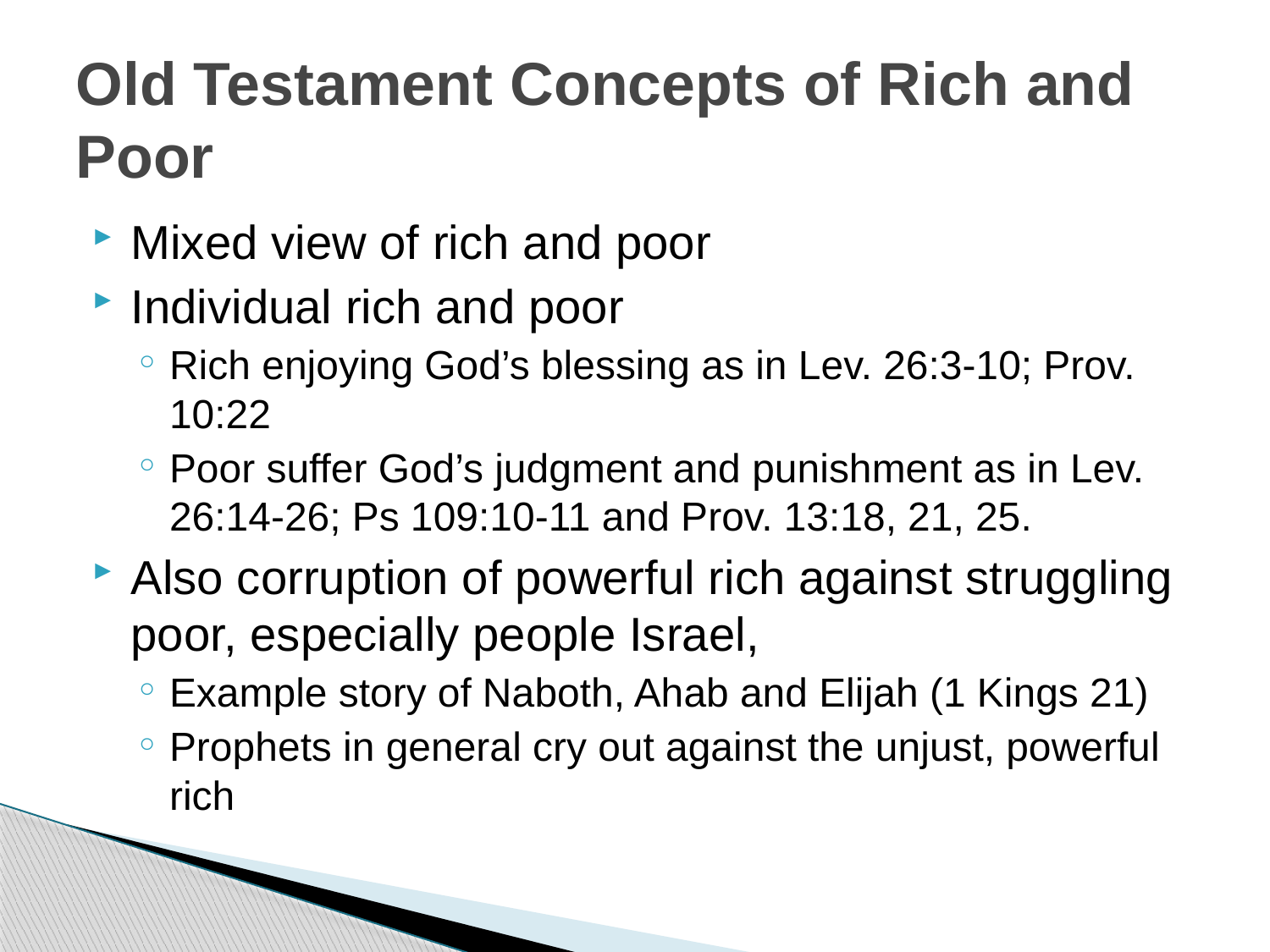

# Old Testament Concepts of Rich and Poor
Mixed view of rich and poor
Individual rich and poor
Rich enjoying God’s blessing as in Lev. 26:3-10; Prov. 10:22
Poor suffer God’s judgment and punishment as in Lev. 26:14-26; Ps 109:10-11 and Prov. 13:18, 21, 25.
Also corruption of powerful rich against struggling poor, especially people Israel,
Example story of Naboth, Ahab and Elijah (1 Kings 21)
Prophets in general cry out against the unjust, powerful rich